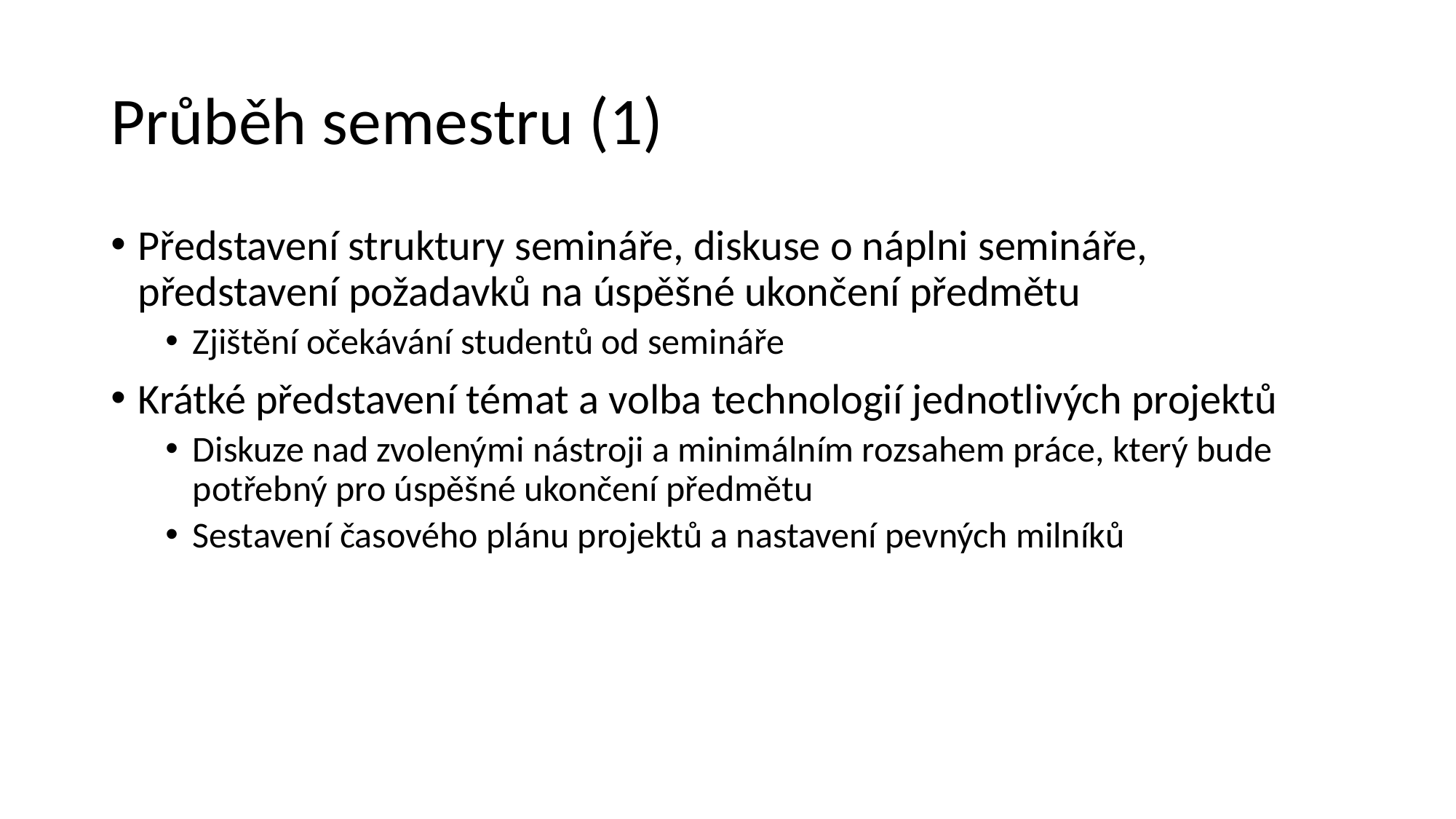

# Průběh semestru (1)
Představení struktury semináře, diskuse o náplni semináře, představení požadavků na úspěšné ukončení předmětu
Zjištění očekávání studentů od semináře
Krátké představení témat a volba technologií jednotlivých projektů
Diskuze nad zvolenými nástroji a minimálním rozsahem práce, který bude potřebný pro úspěšné ukončení předmětu
Sestavení časového plánu projektů a nastavení pevných milníků